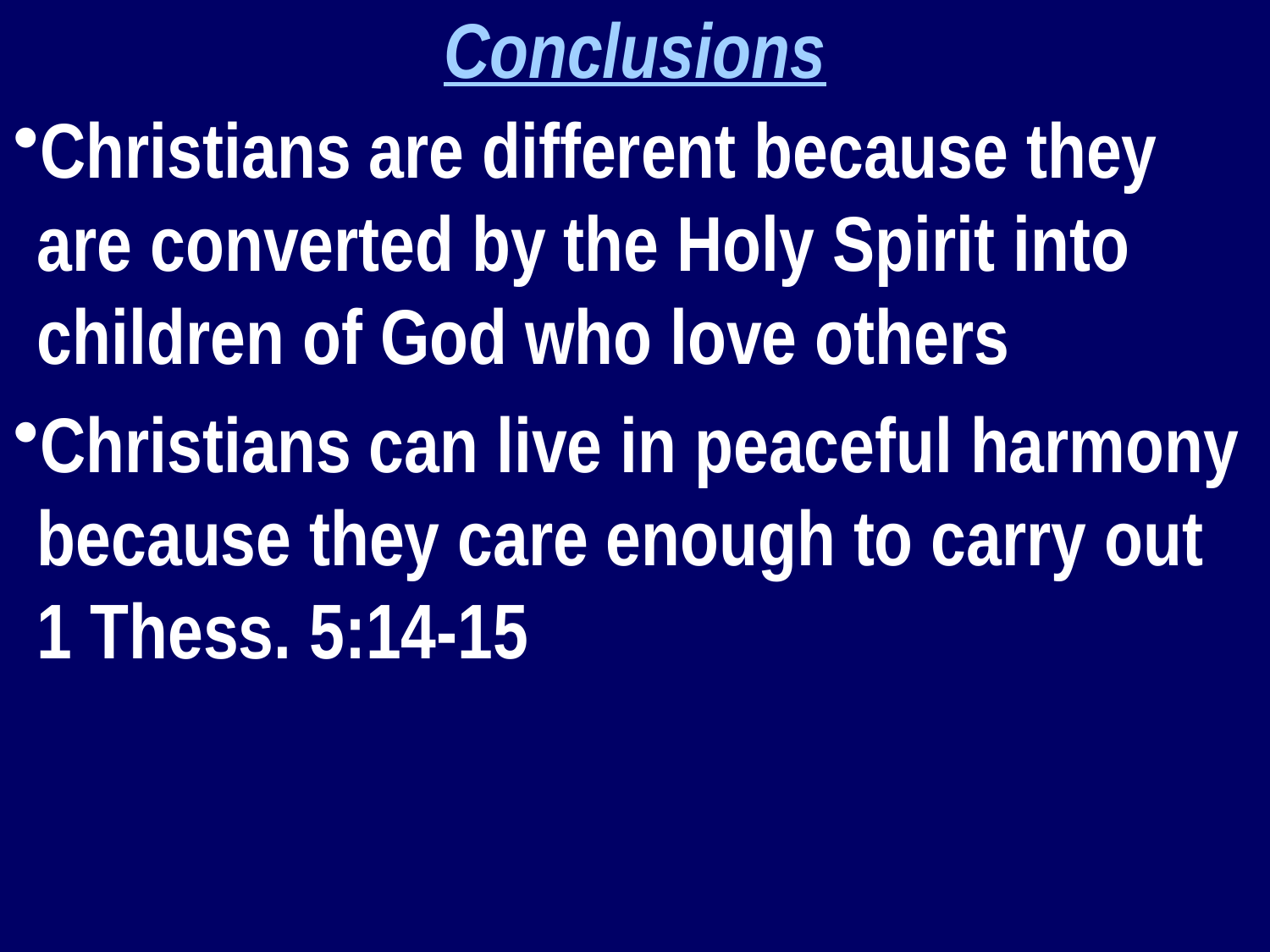

Conclusions
Christians are different because they are converted by the Holy Spirit into children of God who love others
Christians can live in peaceful harmony because they care enough to carry out 1 Thess. 5:14-15